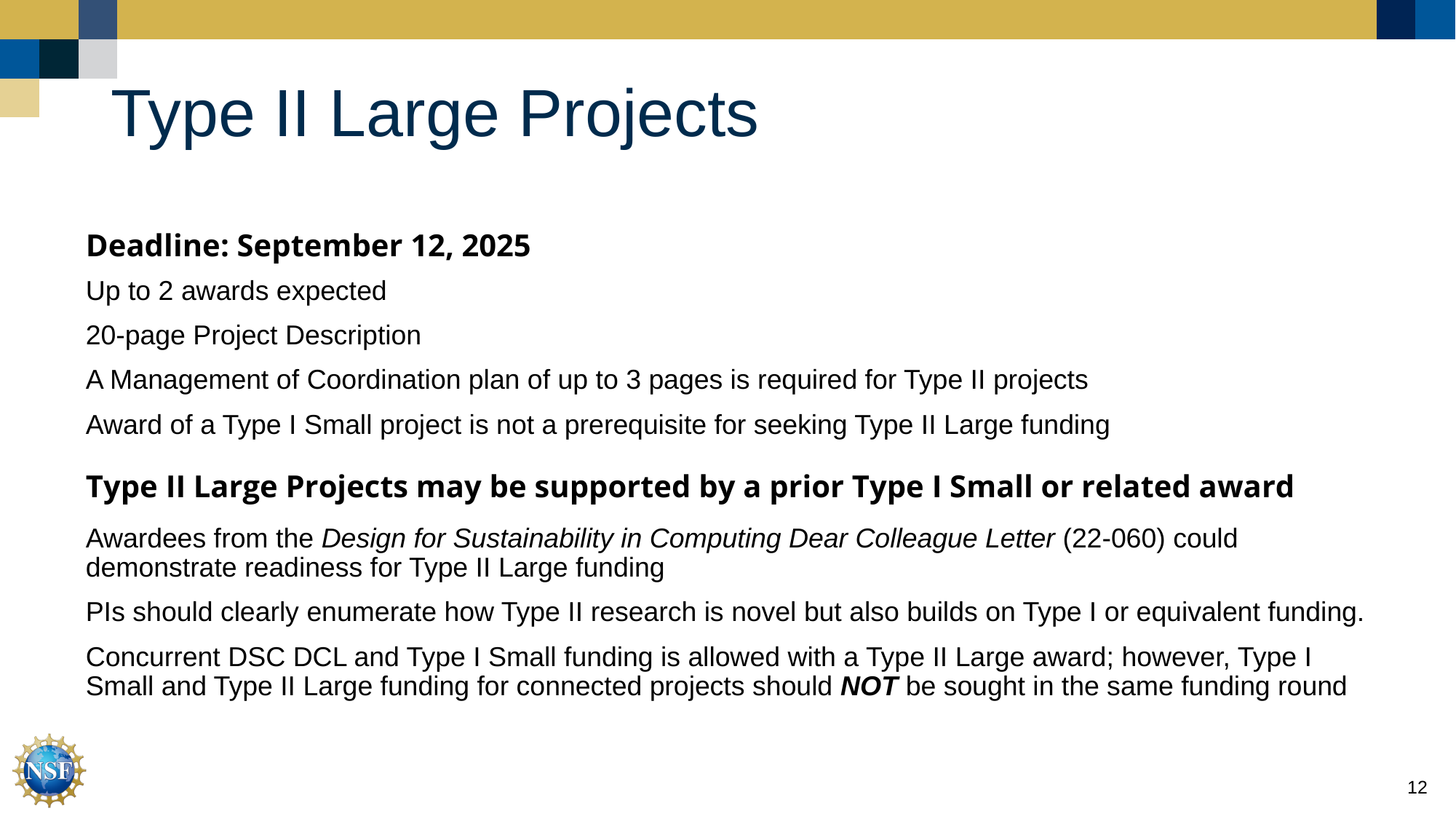

# Type II Large Projects
Deadline: September 12, 2025
Up to 2 awards expected
20-page Project Description
A Management of Coordination plan of up to 3 pages is required for Type II projects
Award of a Type I Small project is not a prerequisite for seeking Type II Large funding

Type II Large Projects may be supported by a prior Type I Small or related award
Awardees from the Design for Sustainability in Computing Dear Colleague Letter (22-060) could demonstrate readiness for Type II Large funding
PIs should clearly enumerate how Type II research is novel but also builds on Type I or equivalent funding.
Concurrent DSC DCL and Type I Small funding is allowed with a Type II Large award; however, Type I Small and Type II Large funding for connected projects should NOT be sought in the same funding round